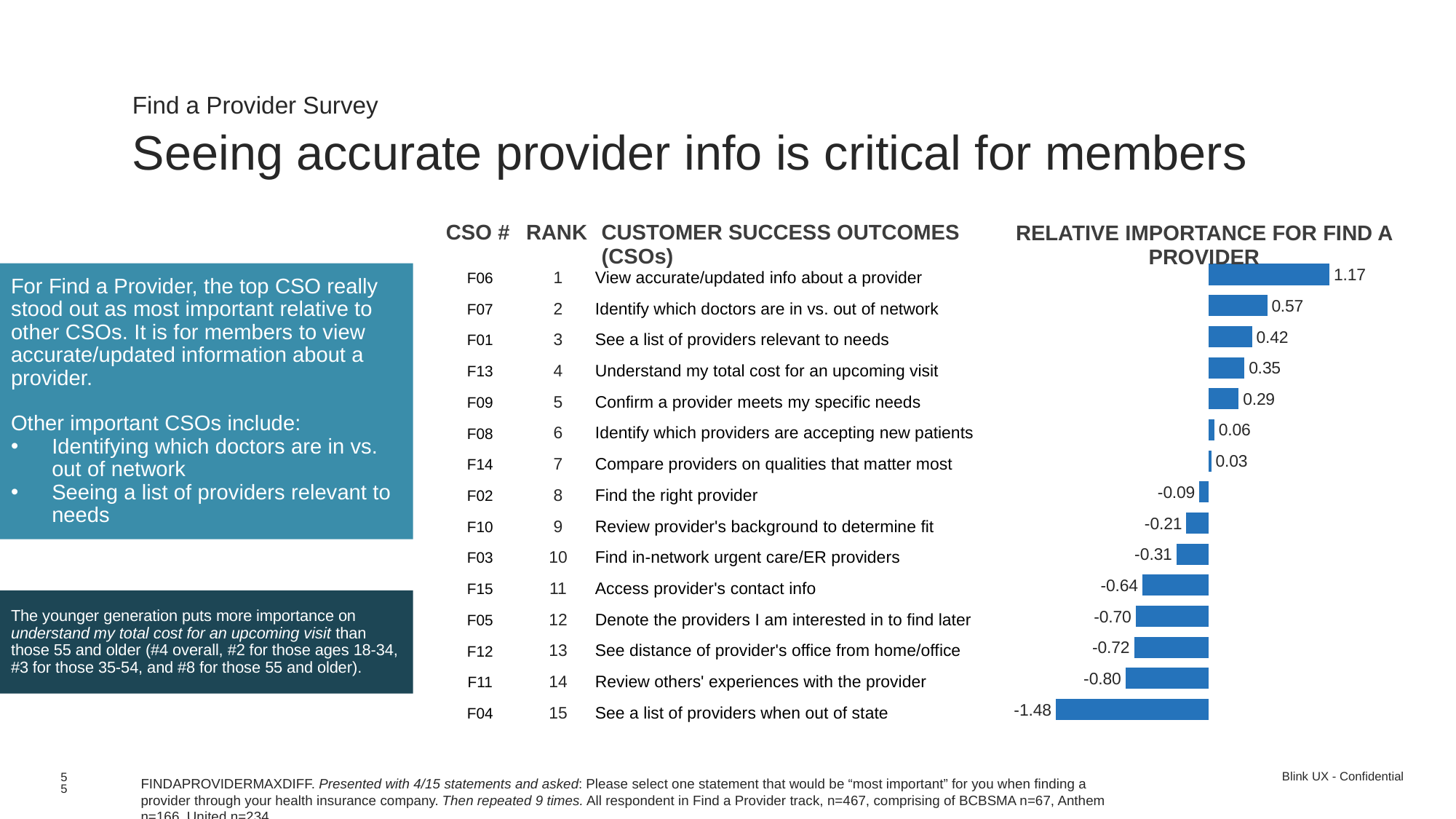

Find a Provider Survey
Seeing accurate provider info is critical for members
| CUSTOMER SUCCESS OUTCOMES (CSOs) |
| --- |
| CSO # |
| --- |
| RANK |
| --- |
| RELATIVE IMPORTANCE FOR FIND A PROVIDER |
| --- |
| F06 | 1 | View accurate/updated info about a provider |
| --- | --- | --- |
| F07 | 2 | Identify which doctors are in vs. out of network |
| F01 | 3 | See a list of providers relevant to needs |
| F13 | 4 | Understand my total cost for an upcoming visit |
| F09 | 5 | Confirm a provider meets my specific needs |
| F08 | 6 | Identify which providers are accepting new patients |
| F14 | 7 | Compare providers on qualities that matter most |
| F02 | 8 | Find the right provider |
| F10 | 9 | Review provider's background to determine fit |
| F03 | 10 | Find in-network urgent care/ER providers |
| F15 | 11 | Access provider's contact info |
| F05 | 12 | Denote the providers I am interested in to find later |
| F12 | 13 | See distance of provider's office from home/office |
| F11 | 14 | Review others' experiences with the provider |
| F04 | 15 | See a list of providers when out of state |

### Chart

| Category | Flashy Tech Adopters |
|---|---|
| View accurate/updated info about a provider | 1.1711579229122 |
| Identify which doctors are in vs out of network | 0.568392226980727 |
| See a list of providers relevant to needs | 0.422285802997858 |
| Understand my total cost for an upcoming visit | 0.349532548179871 |
| Confirm a provider meets my specific needs | 0.293006937901499 |
| Compare providers on qualities that matter most | 0.0595854389721627 |
| Identify which providers are accepting new patients | 0.027666209850107 |
| Find the right provider | -0.0883617773019272 |
| Review provider's background to determine fit | -0.214179850107066 |
| Find in-network urgent care/ER providers | -0.31086505353319 |
| Access provider's contact info | -0.638493147751605 |
| Denote the providers I am interested in to find later | -0.703457815845824 |
| See distance of provider's office from home/office | -0.718869743040685 |
| Review others' experiences with the provider | -0.802222719486081 |
| See a list of providers when out of state | -1.47629946466809 |
For Find a Provider, the top CSO really stood out as most important relative to other CSOs. It is for members to view accurate/updated information about a provider.

Other important CSOs include:
Identifying which doctors are in vs. out of network
Seeing a list of providers relevant to needs
The younger generation puts more importance on understand my total cost for an upcoming visit than those 55 and older (#4 overall, #2 for those ages 18-34, #3 for those 35-54, and #8 for those 55 and older).
55
FINDAPROVIDERMAXDIFF. Presented with 4/15 statements and asked: Please select one statement that would be “most important” for you when finding a provider through your health insurance company. Then repeated 9 times. All respondent in Find a Provider track, n=467, comprising of BCBSMA n=67, Anthem n=166, United n=234